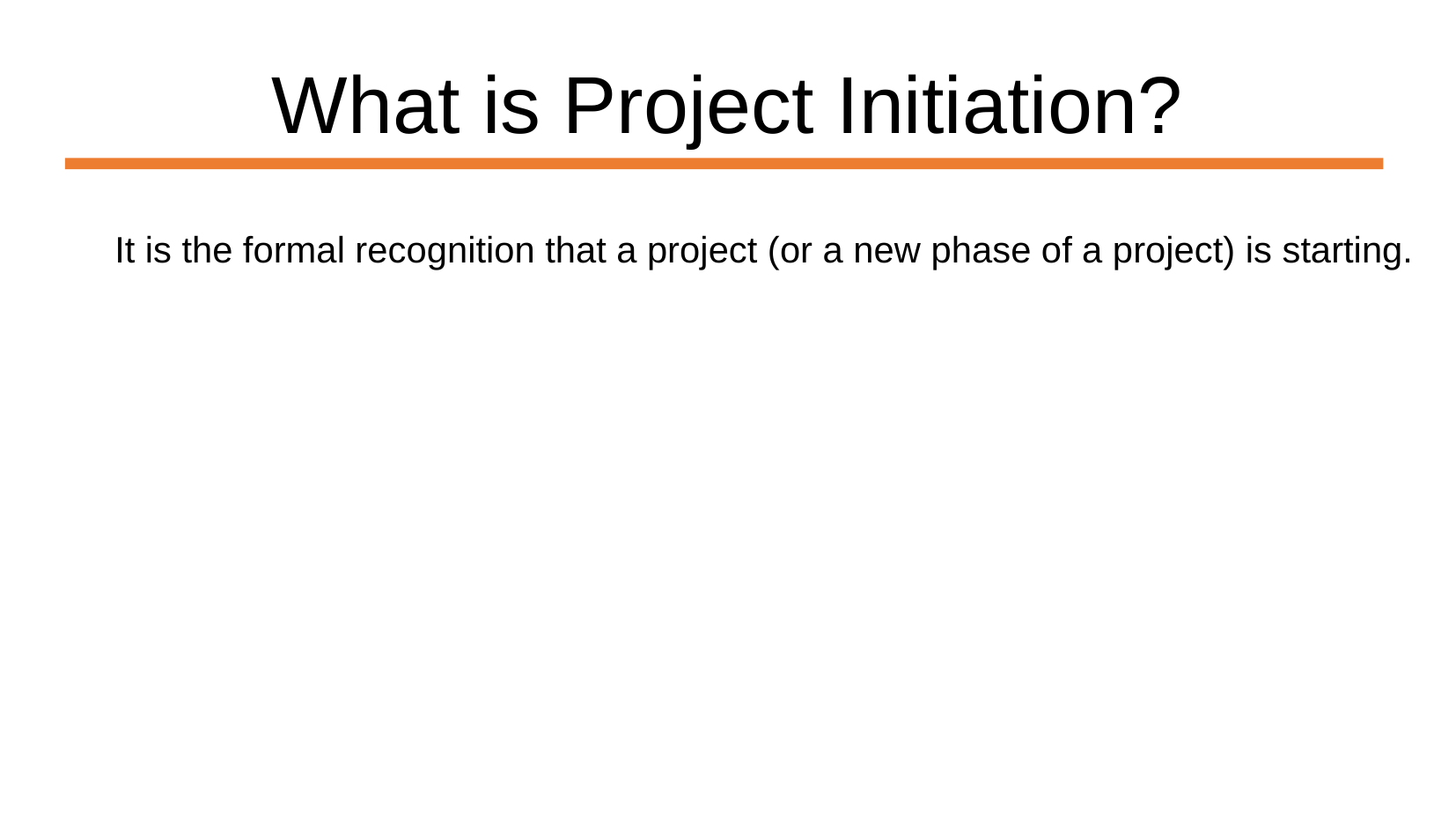

What is Project Initiation?

It is the formal recognition that a project (or a new phase of a project) is starting.